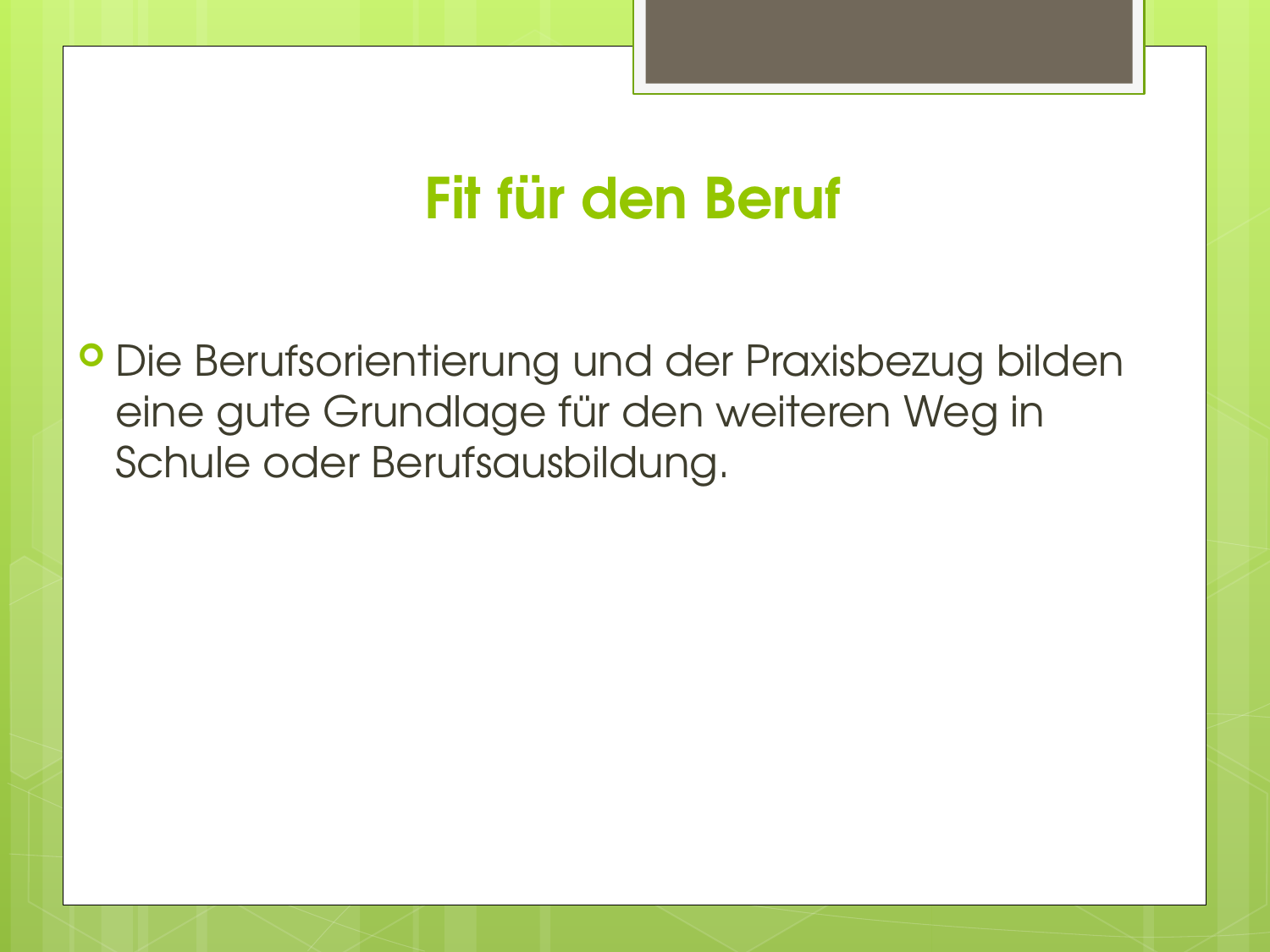

# Fit für den Beruf
Die Berufsorientierung und der Praxisbezug bilden eine gute Grundlage für den weiteren Weg in Schule oder Berufsausbildung.